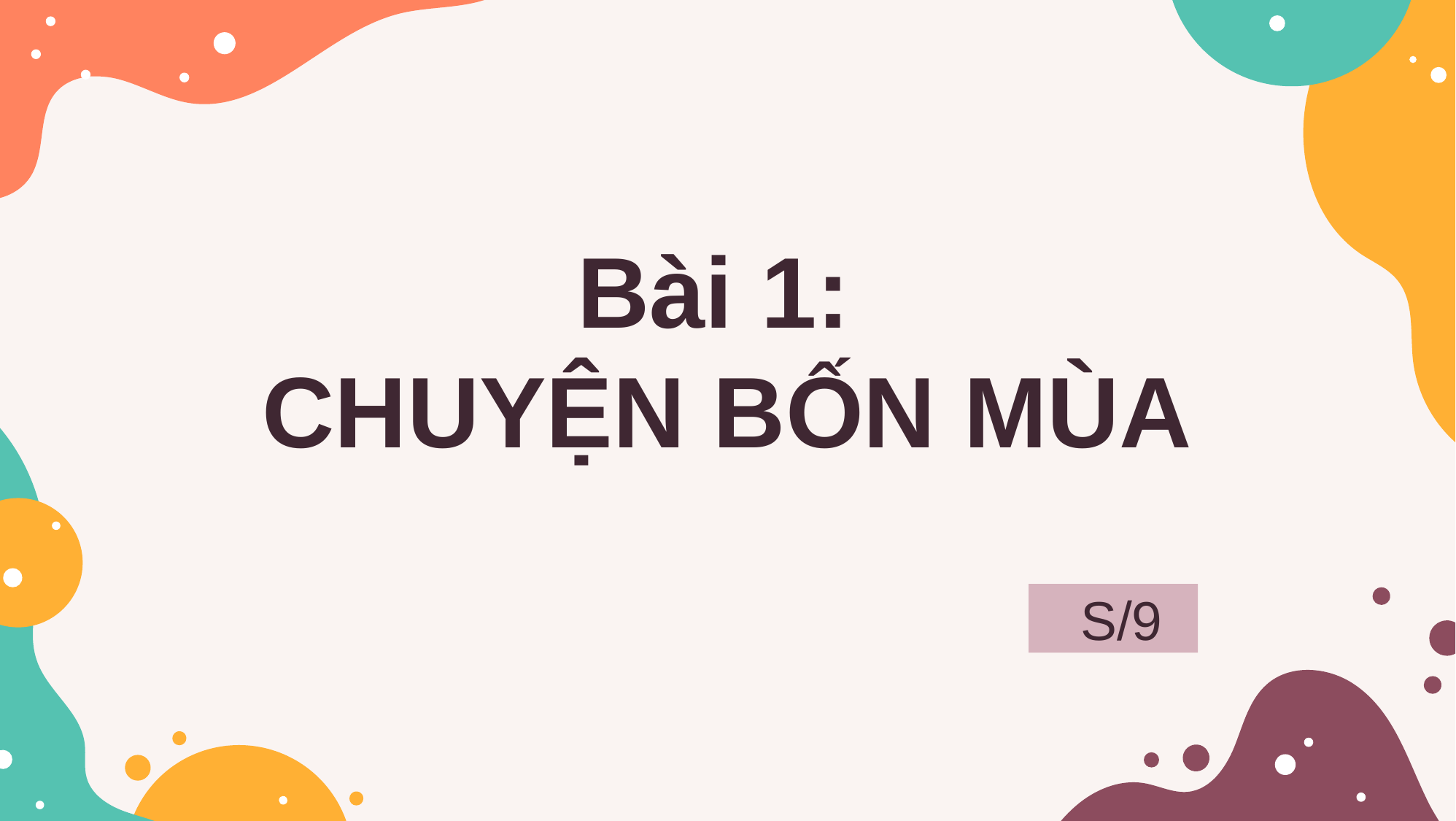

# Bài 1: CHUYỆN BỐN MÙA
S/9